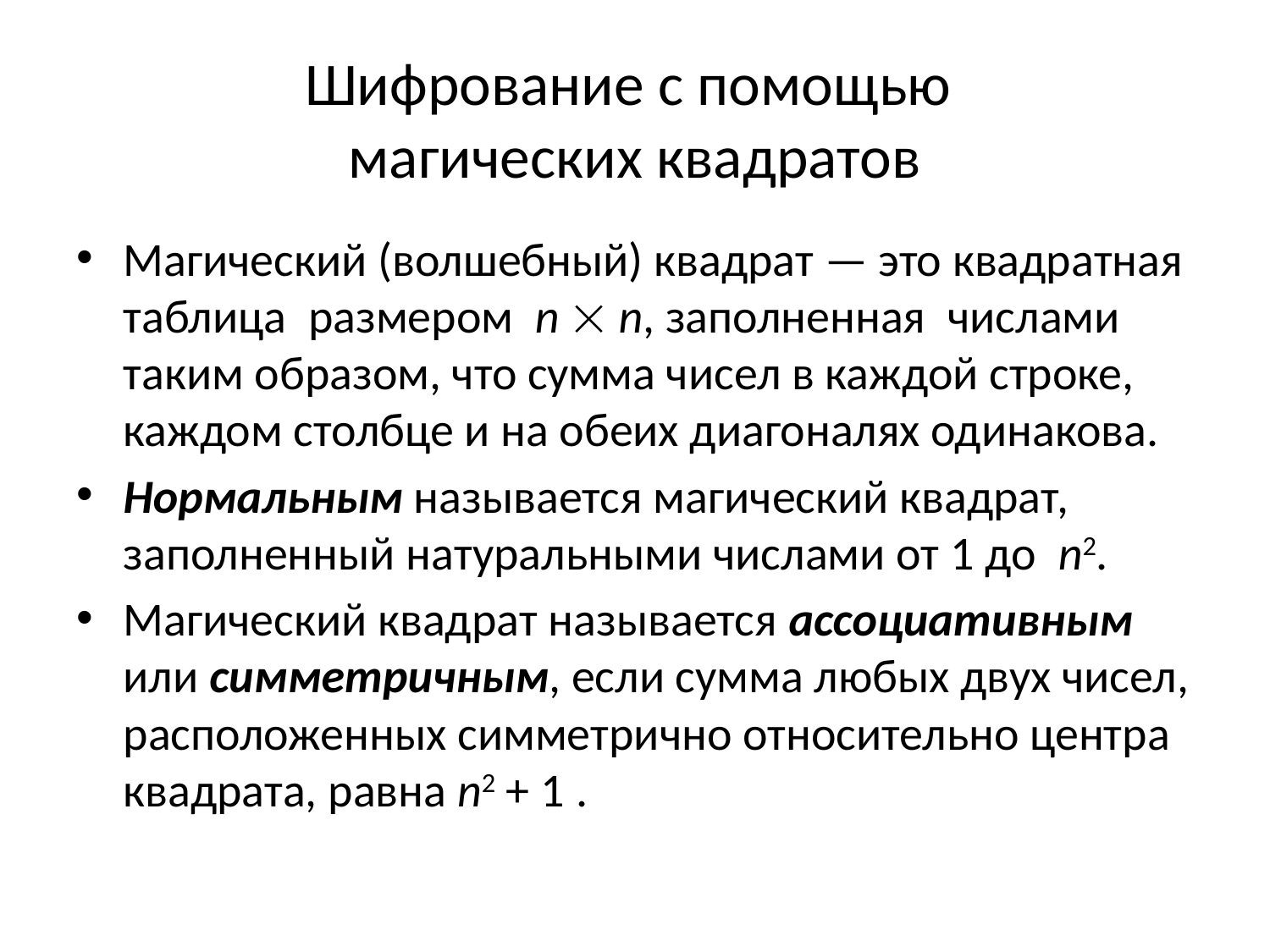

# Шифрование с помощью магических квадратов
Магический (волшебный) квадрат — это квадратная таблица  размером  n × n, заполненная  числами таким образом, что сумма чисел в каждой строке, каждом столбце и на обеих диагоналях одинакова.
Нормальным называется магический квадрат, заполненный натуральными числами от 1 до  n2.
Магический квадрат называется ассоциативным или симметричным, если сумма любых двух чисел, расположенных симметрично относительно центра квадрата, равна n2 + 1 .